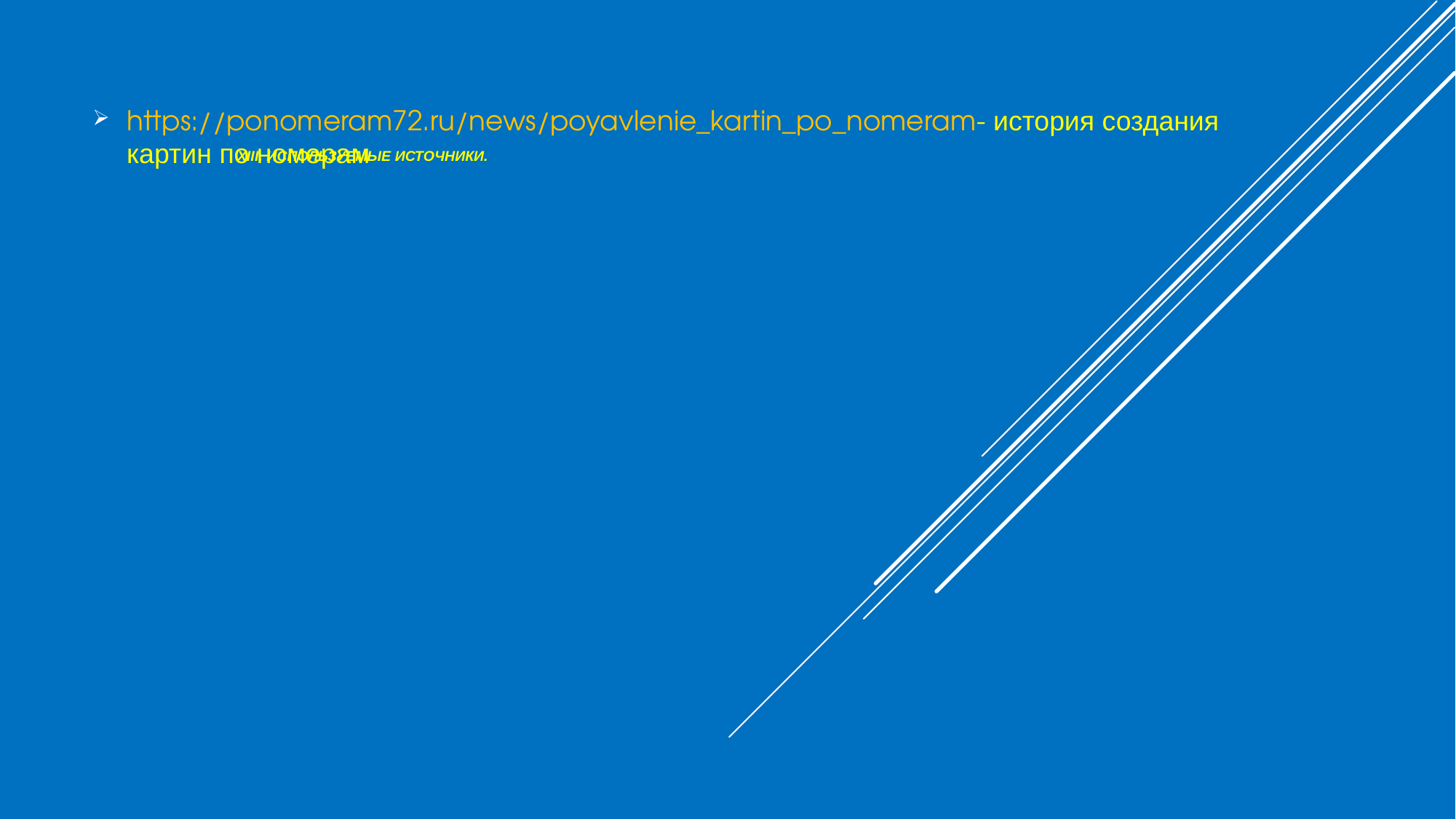

https://ponomeram72.ru/news/poyavlenie_kartin_po_nomeram- история создания картин по номерам
# XIII. Используемые источники.